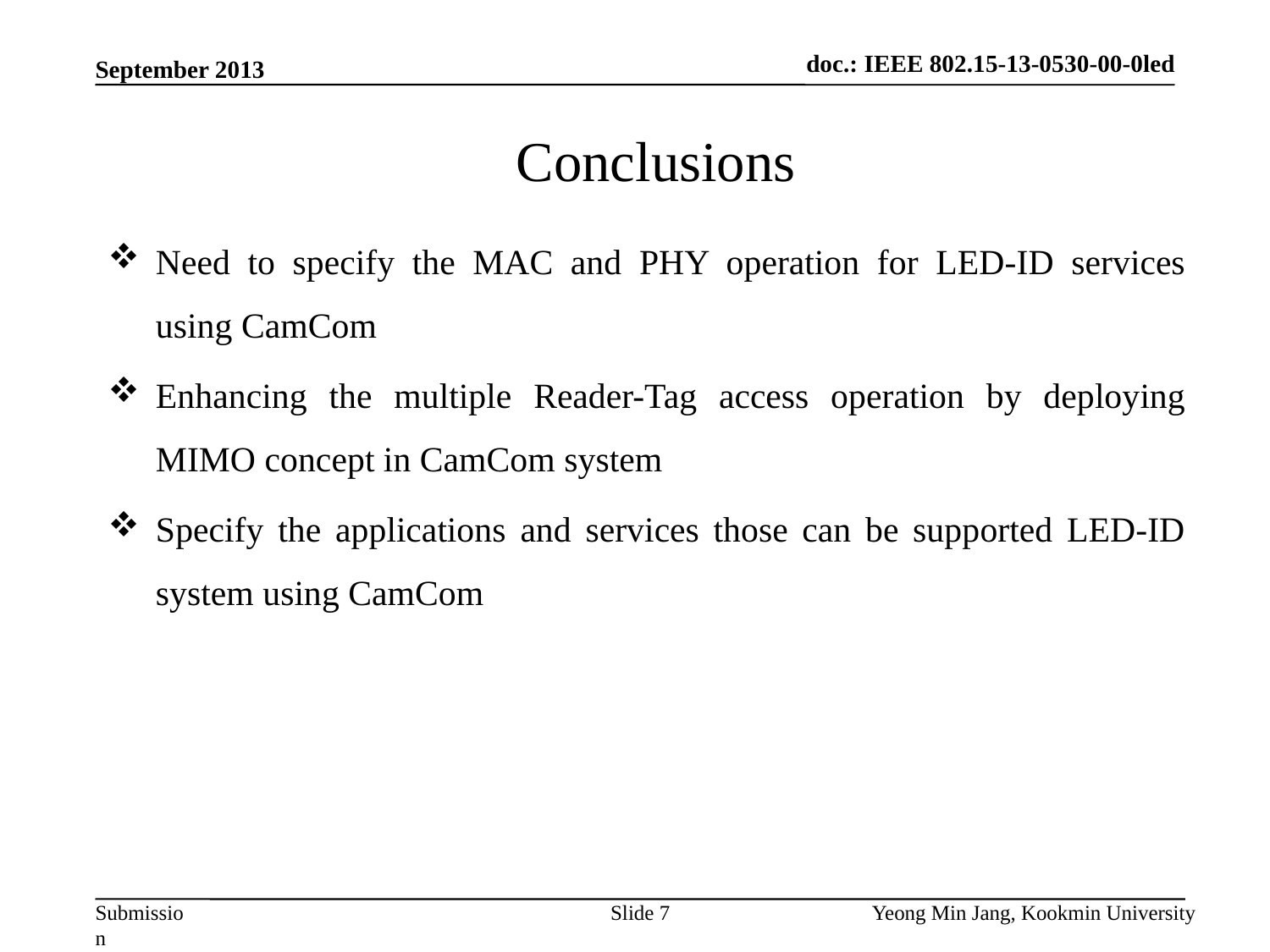

doc.: IEEE 802.15-13-0530-00-0led
September 2013
# Conclusions
Need to specify the MAC and PHY operation for LED-ID services using CamCom
Enhancing the multiple Reader-Tag access operation by deploying MIMO concept in CamCom system
Specify the applications and services those can be supported LED-ID system using CamCom
Slide 7
Yeong Min Jang, Kookmin University